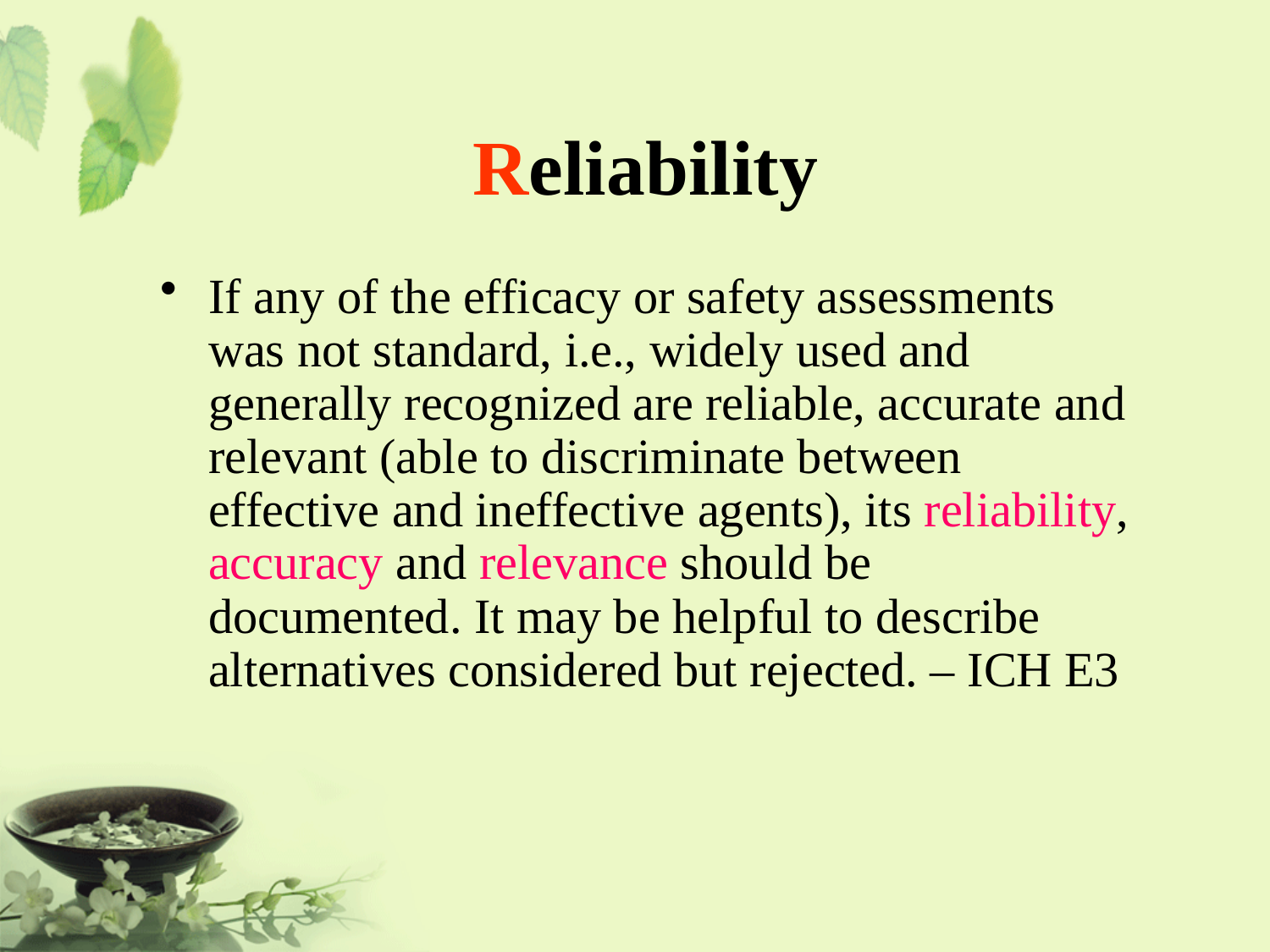

# Reliability
If any of the efficacy or safety assessments was not standard, i.e., widely used and generally recognized are reliable, accurate and relevant (able to discriminate between effective and ineffective agents), its reliability, accuracy and relevance should be documented. It may be helpful to describe alternatives considered but rejected. – ICH E3